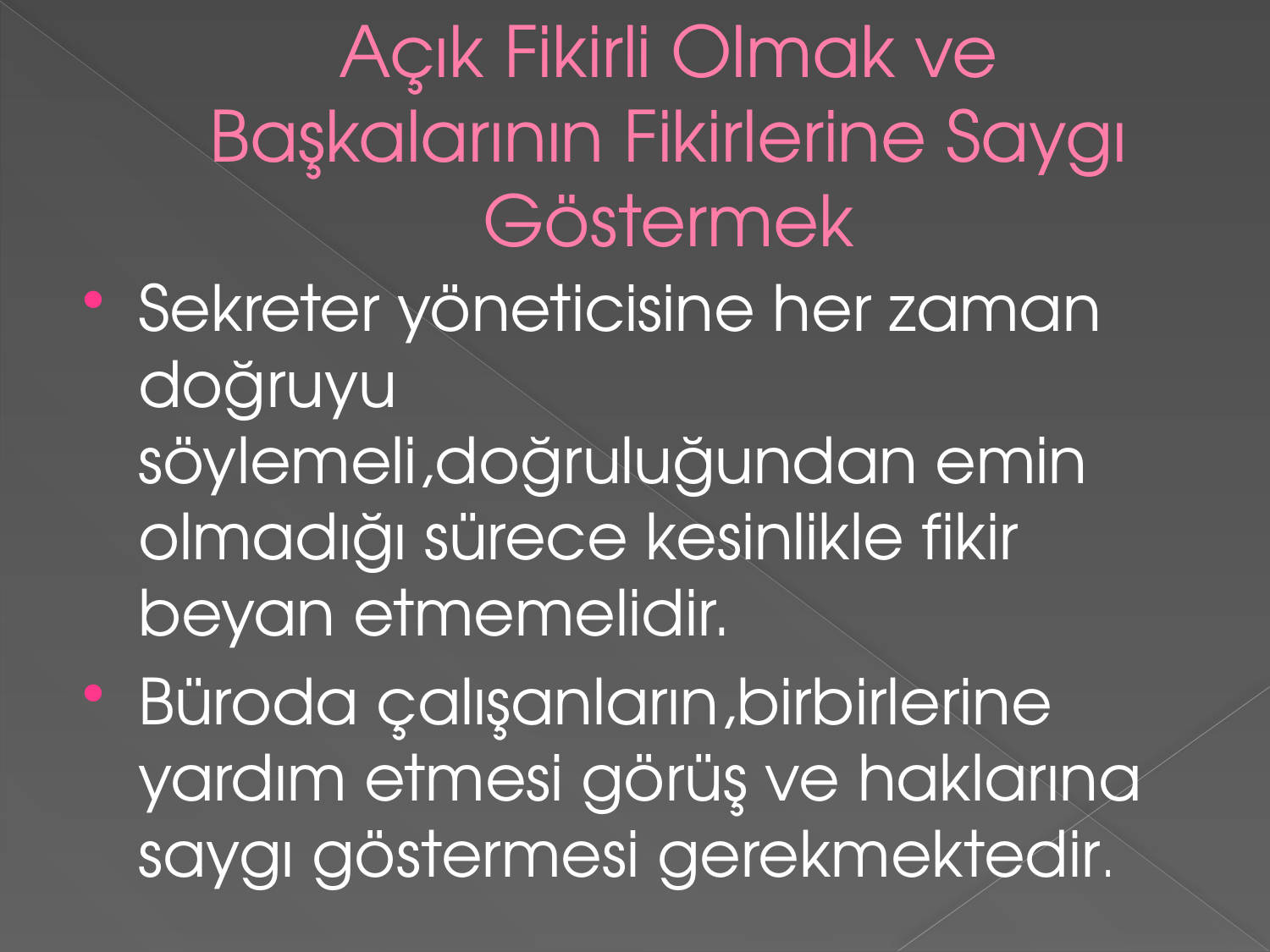

# Açık Fikirli Olmak ve Başkalarının Fikirlerine Saygı Göstermek
Sekreter yöneticisine her zaman doğruyu söylemeli,doğruluğundan emin olmadığı sürece kesinlikle fikir beyan etmemelidir.
Büroda çalışanların,birbirlerine yardım etmesi görüş ve haklarına saygı göstermesi gerekmektedir.